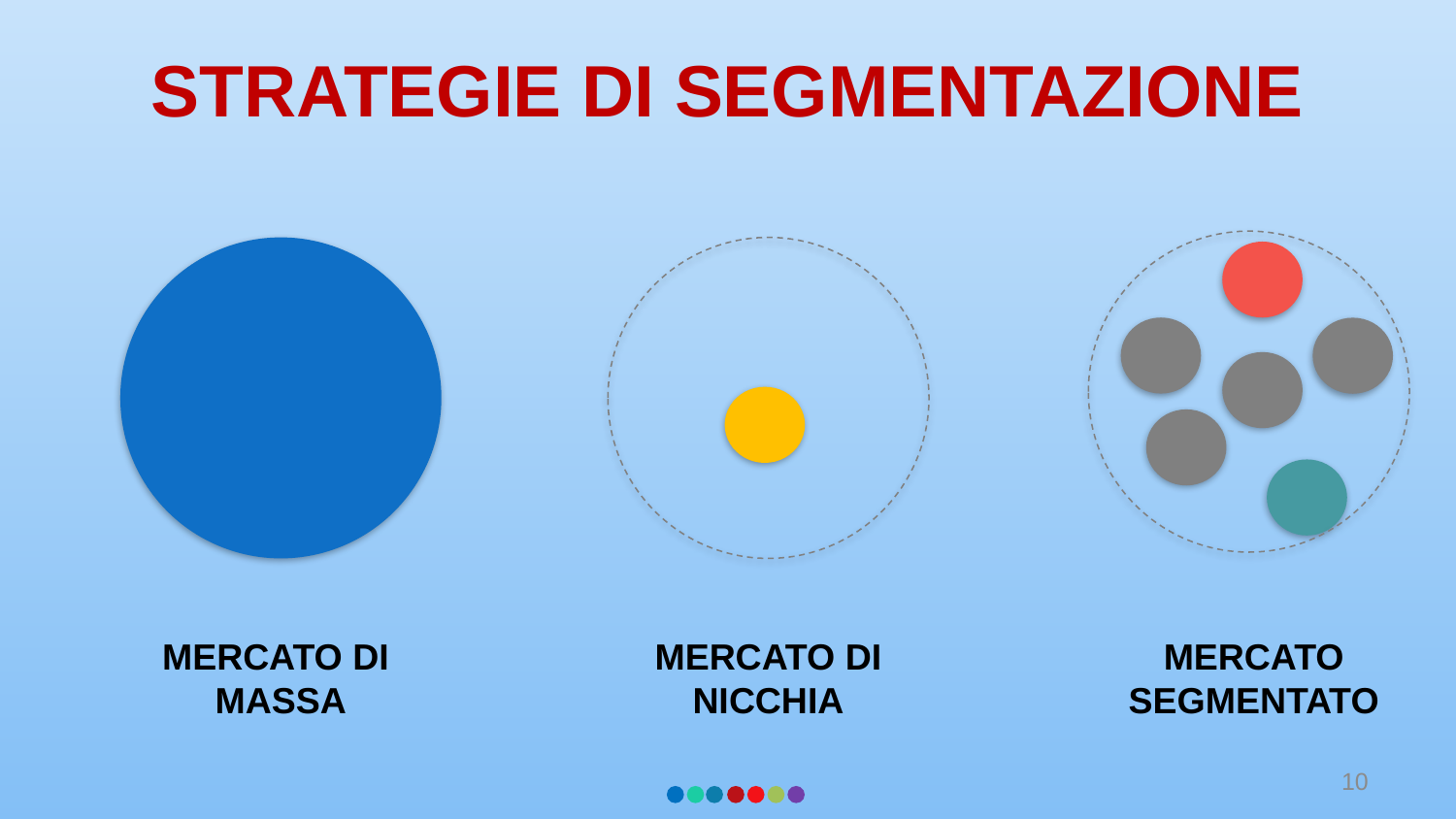

# STRATEGIE DI SEGMENTAZIONE

MERCATO DI
NICCHIA
MERCATO DI
MASSA
MERCATO SEGMENTATO
10